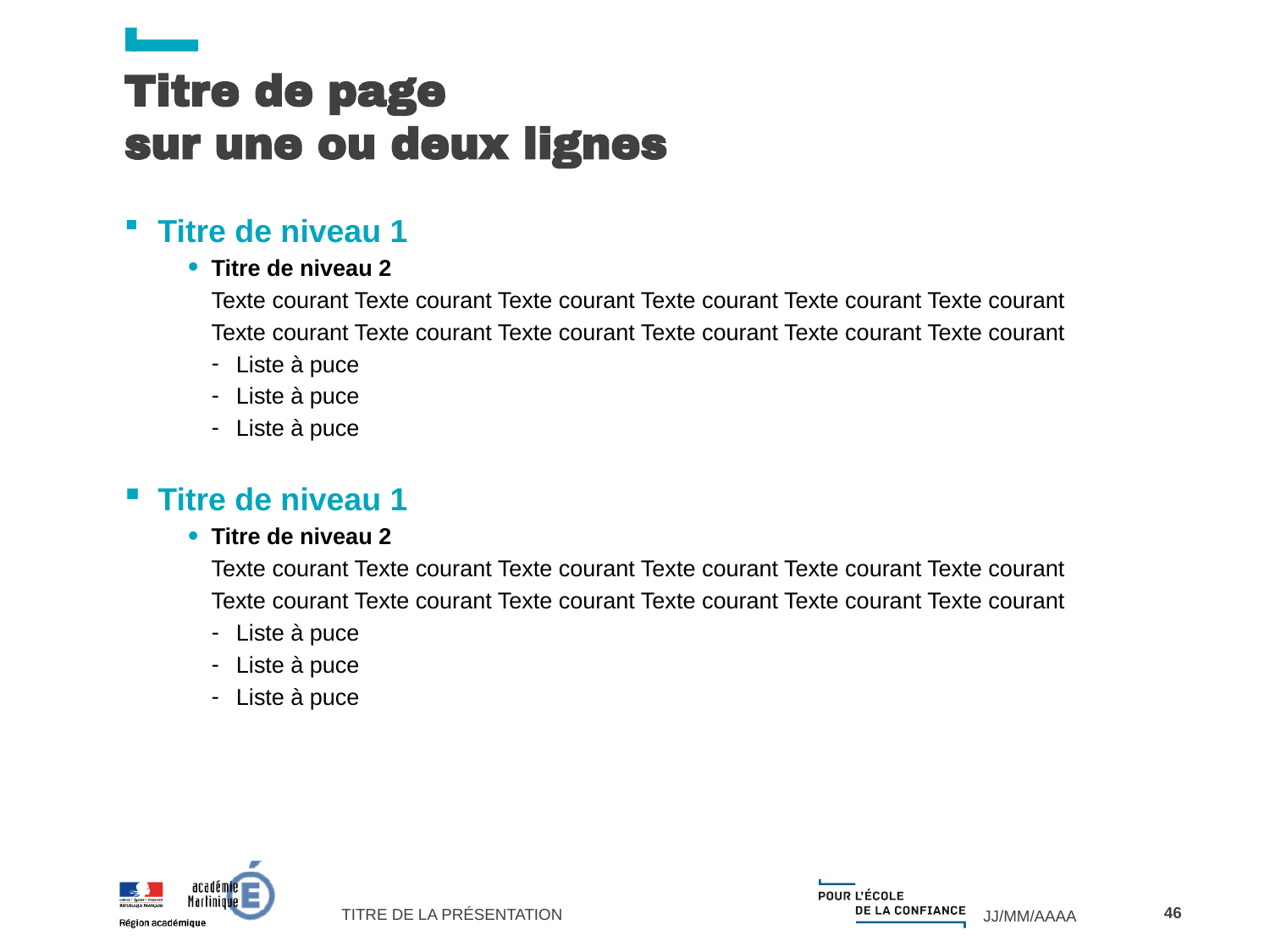

Titre de page
sur une ou deux lignes

 Titre de niveau 1
Titre de niveau 2
Texte courant Texte courant Texte courant Texte courant Texte courant Texte courant
Texte courant Texte courant Texte courant Texte courant Texte courant Texte courant
Liste à puce
Liste à puce
Liste à puce

 Titre de niveau 1
Titre de niveau 2
Texte courant Texte courant Texte courant Texte courant Texte courant Texte courant
Texte courant Texte courant Texte courant Texte courant Texte courant Texte courant
Liste à puce
Liste à puce
Liste à puce
46